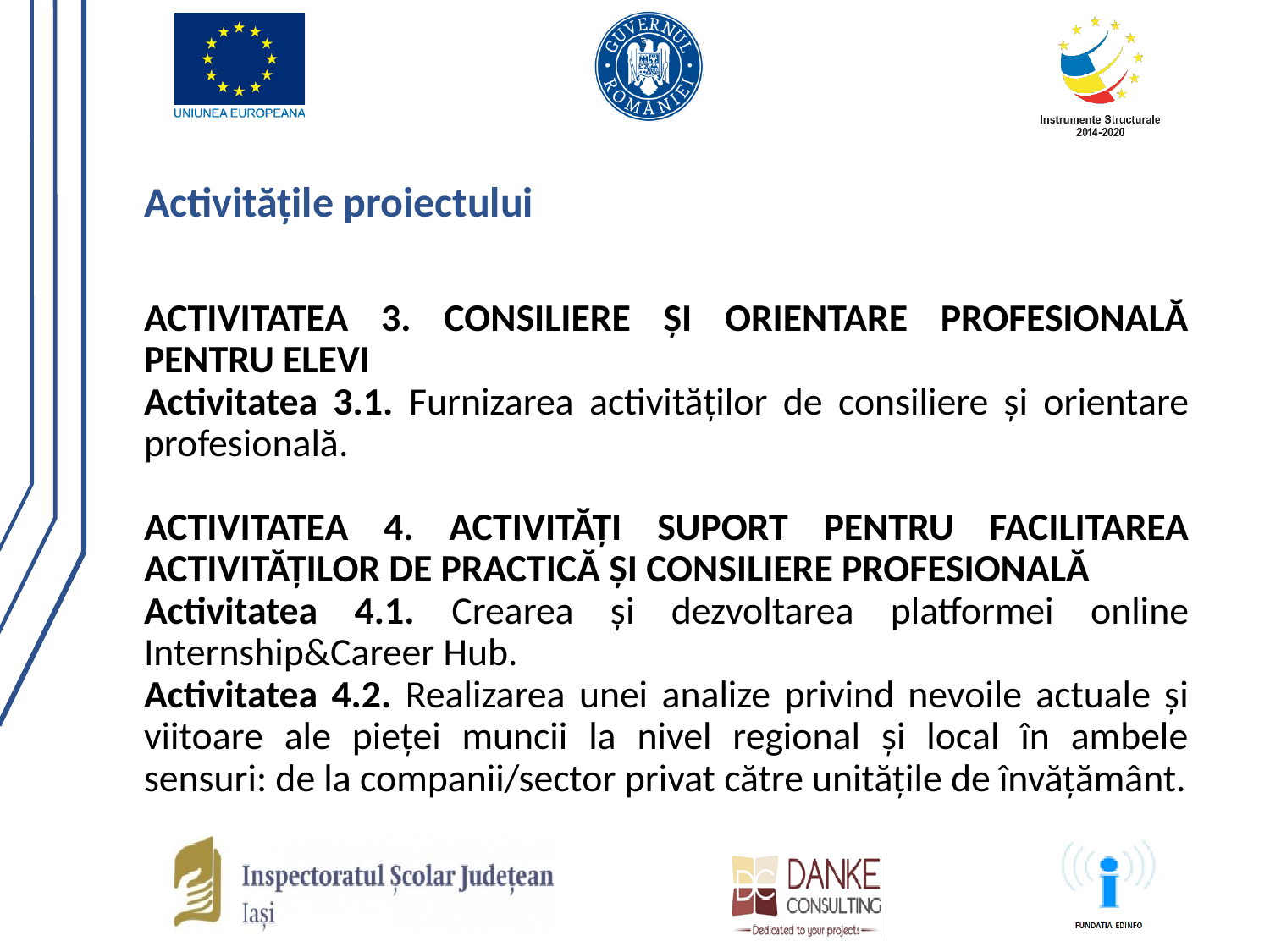

# Activitățile proiectului
ACTIVITATEA 3. CONSILIERE ȘI ORIENTARE PROFESIONALĂ PENTRU ELEVI
Activitatea 3.1. Furnizarea activităţilor de consiliere şi orientare profesională.

ACTIVITATEA 4. ACTIVITĂȚI SUPORT PENTRU FACILITAREA ACTIVITĂȚILOR DE PRACTICĂ ȘI CONSILIERE PROFESIONALĂ
Activitatea 4.1. Crearea şi dezvoltarea platformei online Internship&Career Hub.
Activitatea 4.2. Realizarea unei analize privind nevoile actuale şi viitoare ale pieţei muncii la nivel regional şi local în ambele sensuri: de la companii/sector privat către unităţile de învăţământ.